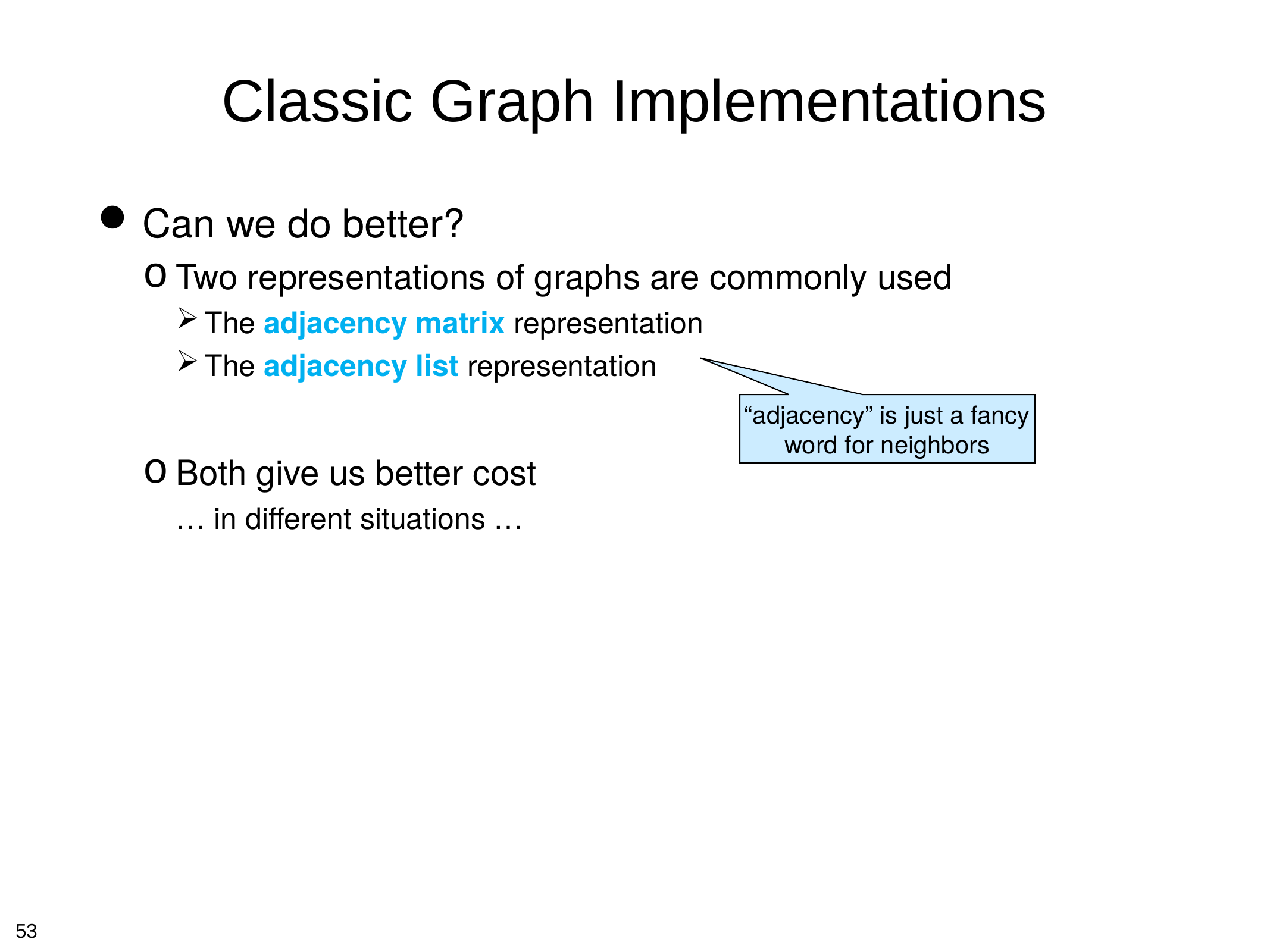

# Classic Graph Implementations
Can we do better?
Two representations of graphs are commonly used
The adjacency matrix representation
The adjacency list representation

Both give us better cost
… in different situations …
“adjacency” is just a fancy
word for neighbors
53